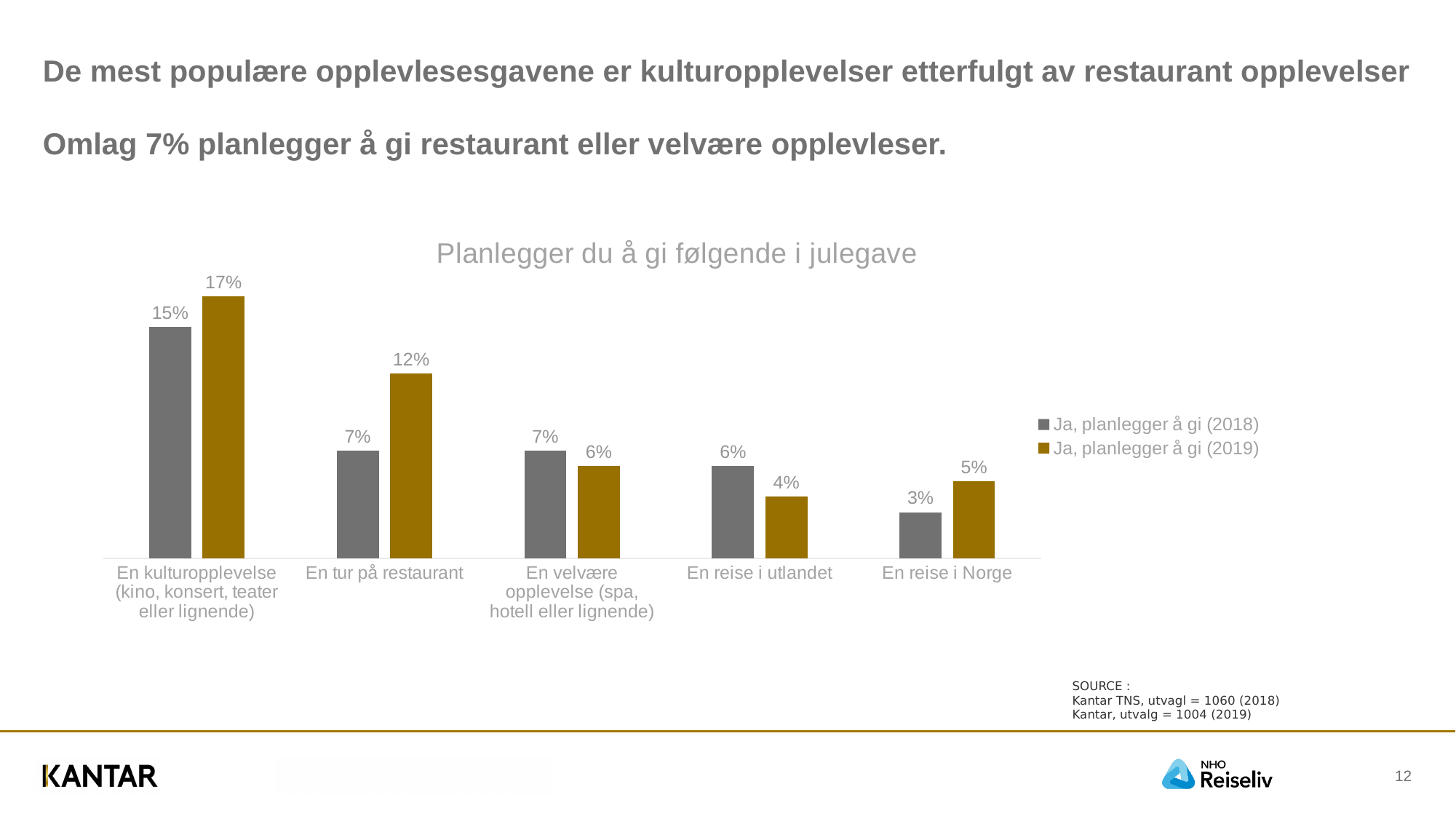

# De mest populære opplevlesesgavene er kulturopplevelser etterfulgt av restaurant opplevelser Omlag 7% planlegger å gi restaurant eller velvære opplevleser.

### Chart: Planlegger du å gi følgende i julegave

| Category | Ja, planlegger å gi (2018) | Ja, planlegger å gi (2019) |
|---|---|---|
| En kulturopplevelse (kino, konsert, teater eller lignende) | 0.15 | 0.17 |
| En tur på restaurant | 0.07 | 0.12 |
| En velvære opplevelse (spa, hotell eller lignende) | 0.07 | 0.06 |
| En reise i utlandet | 0.06 | 0.04 |
| En reise i Norge | 0.03 | 0.05 |
SOURCE :
Kantar TNS, utvagl = 1060 (2018)
Kantar, utvalg = 1004 (2019)
12